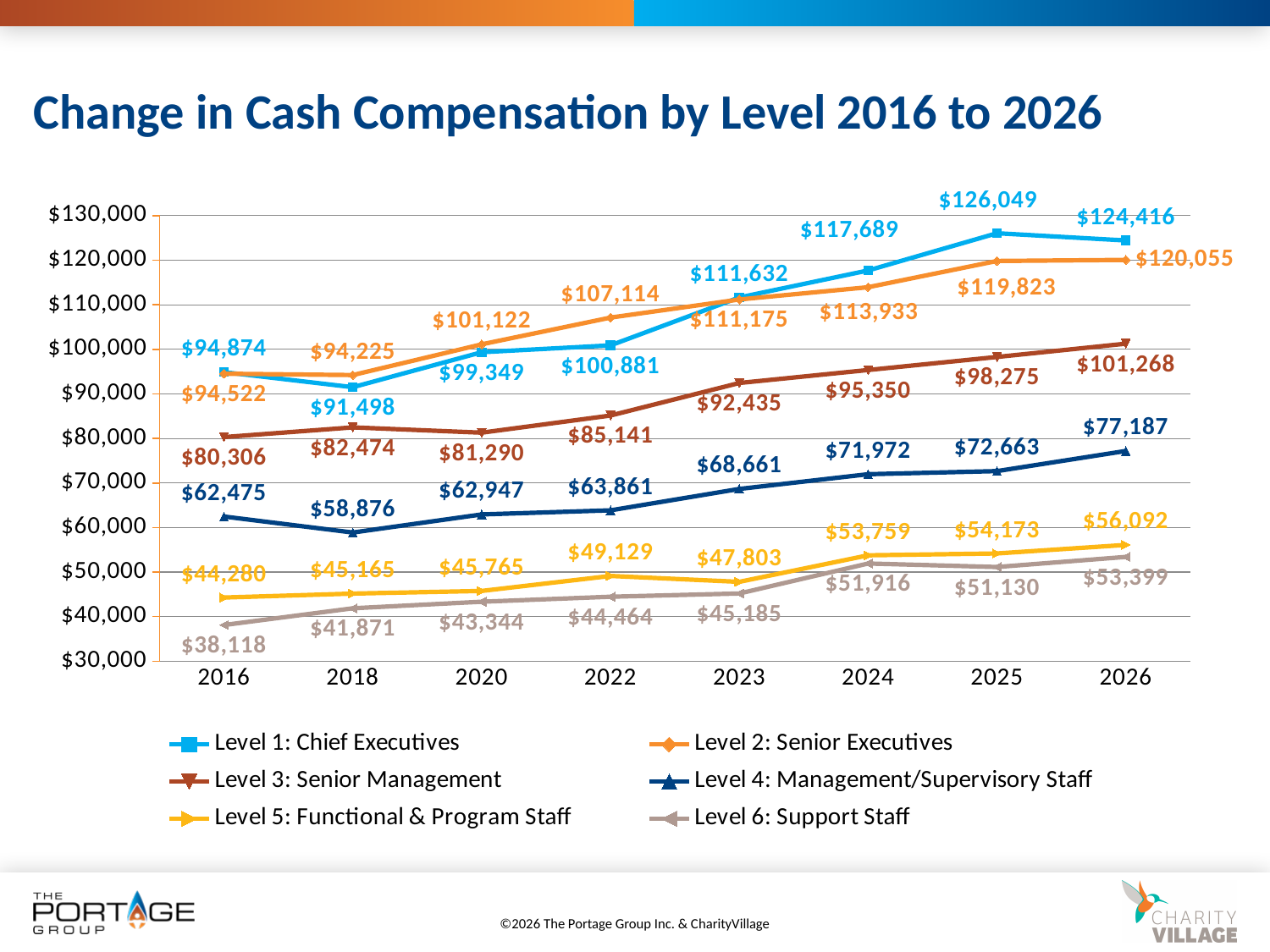

# Change in Cash Compensation by Level 2016 to 2026

### Chart

| Category | Level 1: Chief Executives | Level 2: Senior Executives | Level 3: Senior Management | Level 4: Management/Supervisory Staff | Level 5: Functional & Program Staff | Level 6: Support Staff |
|---|---|---|---|---|---|---|
| 2016 | 94874.0 | 94522.0 | 80306.0 | 62475.4841 | 44279.551 | 38118.4143 |
| 2018 | 91498.05 | 94225.13 | 82474.35 | 58876.48 | 45165.0 | 41871.21 |
| 2020 | 99349.0 | 101122.0 | 81290.0 | 62947.0 | 45765.0 | 43344.0 |
| 2022 | 100881.0 | 107114.0 | 85141.0 | 63861.0 | 49129.0 | 44464.0 |
| 2023 | 111631.6366765797 | 111174.76592591865 | 92434.54073550398 | 68661.32822298362 | 47803.313048422686 | 45185.20282889663 |
| 2024 | 117689.0 | 113933.0 | 95350.0 | 71972.0 | 53759.0 | 51916.0 |
| 2025 | 126049.0 | 119823.0 | 98275.0 | 72663.0 | 54173.0 | 51130.0 |
| 2026 | 124415.89409386675 | 120055.00785154632 | 101267.90428619 | 77187.04636718606 | 56092.21679263066 | 53399.37252235088 |
©2026 The Portage Group Inc. & CharityVillage